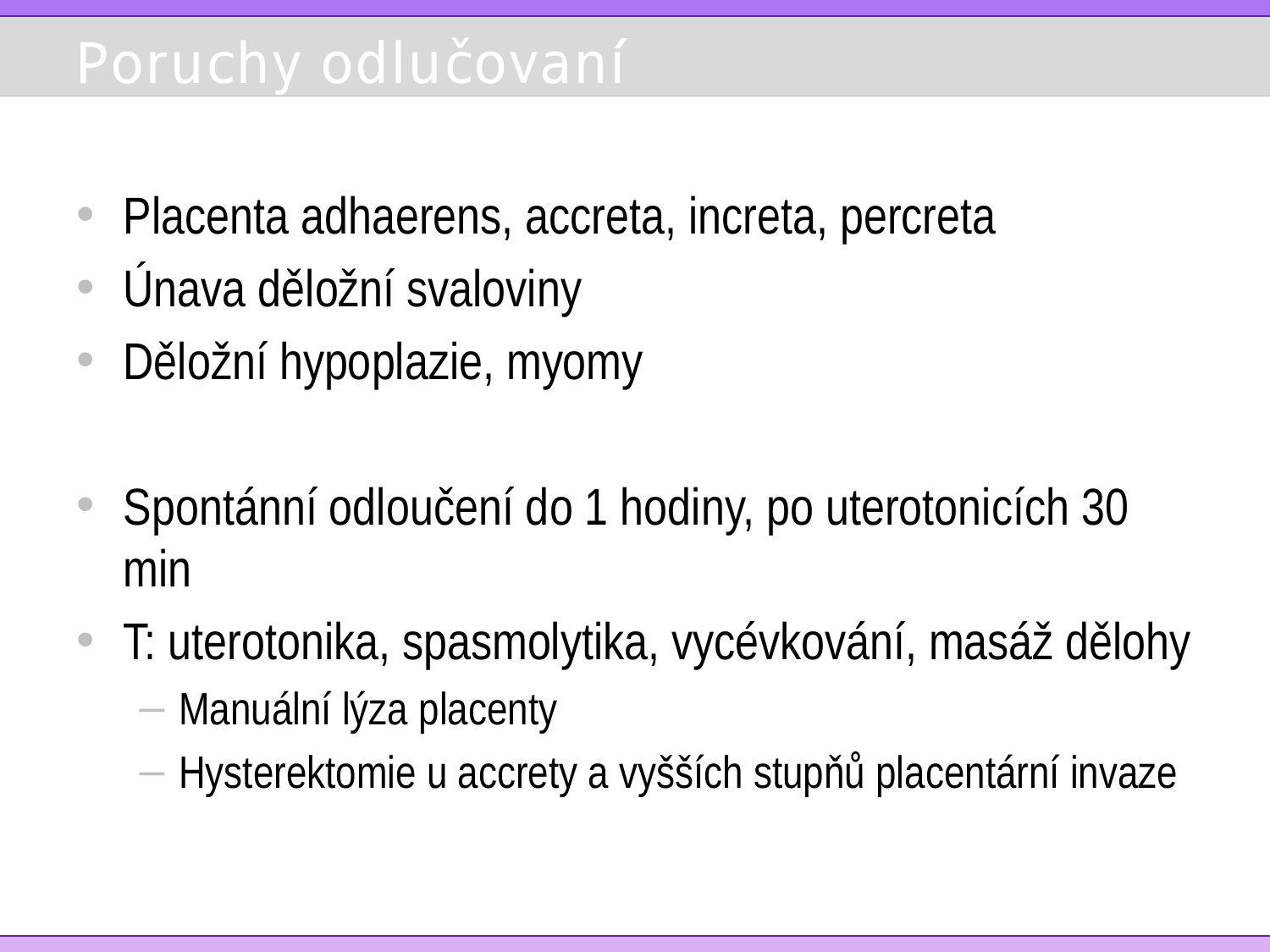

# Poruchy odlučovaní
Placenta adhaerens, accreta, increta, percreta
Únava děložní svaloviny
Děložní hypoplazie, myomy

Spontánní odloučení do 1 hodiny, po uterotonicích 30 min
T: uterotonika, spasmolytika, vycévkování, masáž dělohy
Manuální lýza placenty
Hysterektomie u accrety a vyšších stupňů placentární invaze